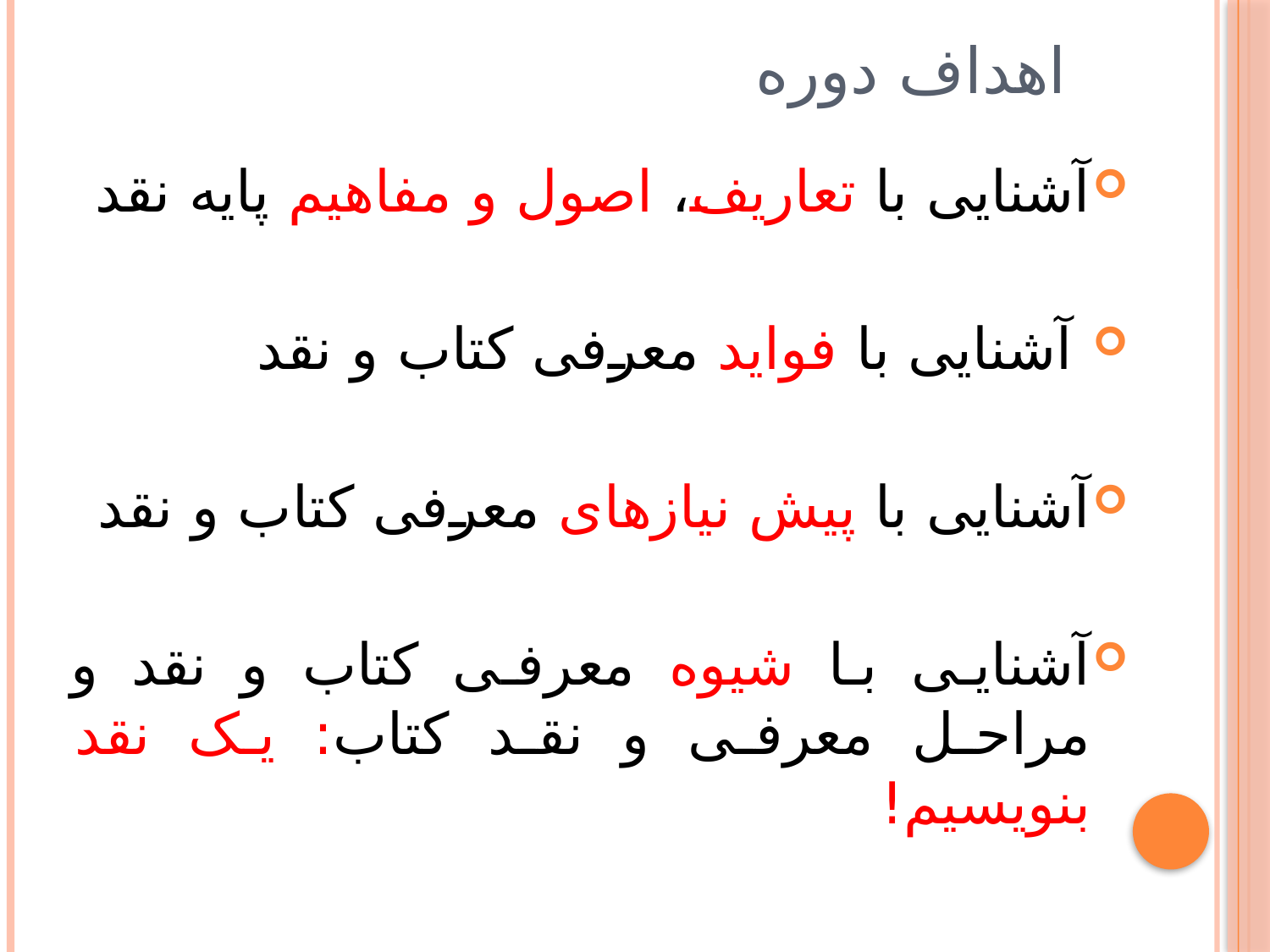

# اهداف دوره
آشنایی با تعاریف، اصول و مفاهيم پايه نقد

 آشنایی با فواید معرفی کتاب و نقد

آشنایی با پیش نیازهای معرفی کتاب و نقد

آشنایی با شیوه معرفی کتاب و نقد و مراحل معرفی و نقد کتاب: یک نقد بنویسیم!